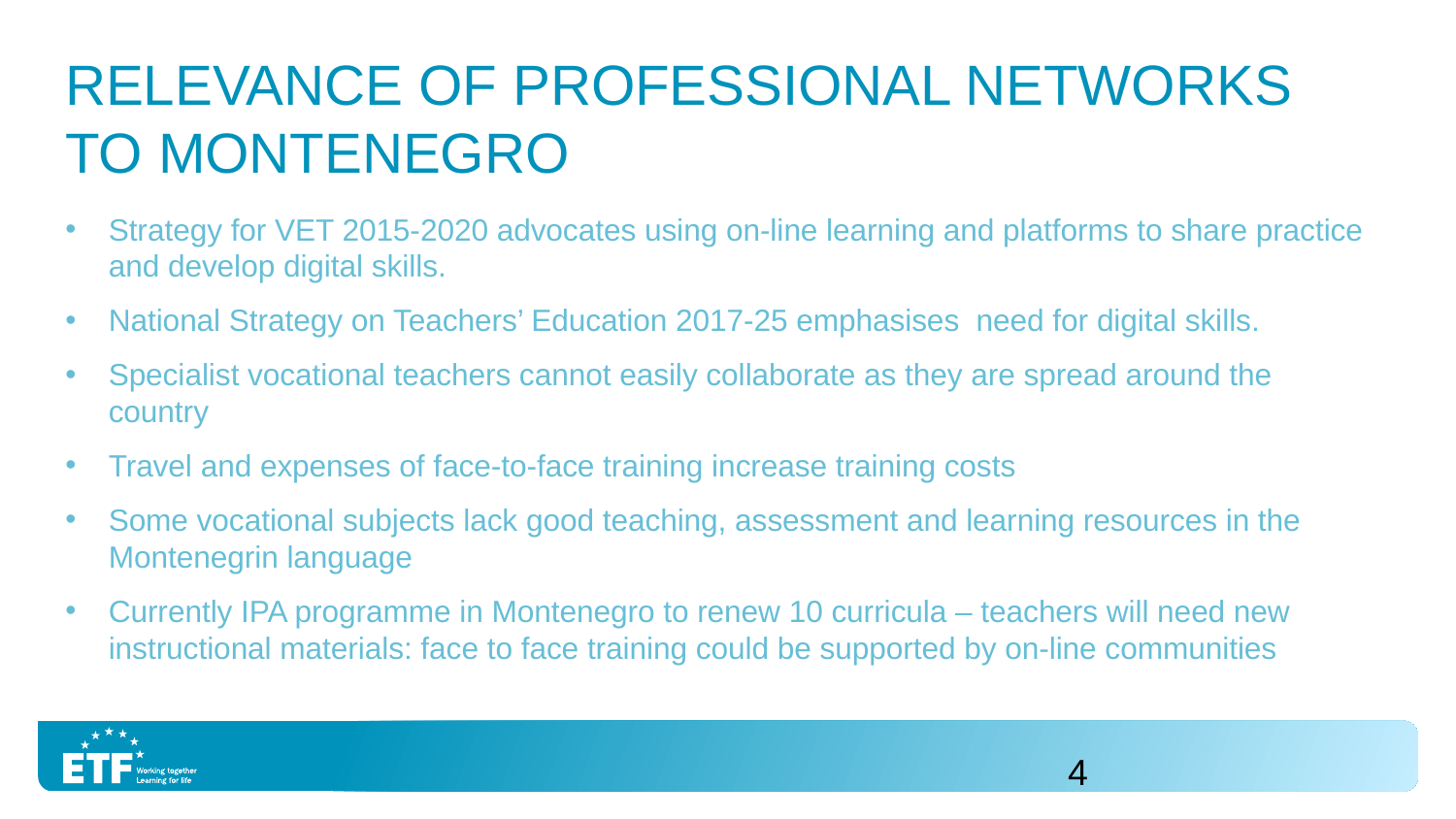

# Relevance of professional networks to montenegro
Strategy for VET 2015-2020 advocates using on-line learning and platforms to share practice and develop digital skills.
National Strategy on Teachers’ Education 2017-25 emphasises  need for digital skills.
Specialist vocational teachers cannot easily collaborate as they are spread around the country
Travel and expenses of face-to-face training increase training costs
Some vocational subjects lack good teaching, assessment and learning resources in the Montenegrin language
Currently IPA programme in Montenegro to renew 10 curricula – teachers will need new instructional materials: face to face training could be supported by on-line communities
4